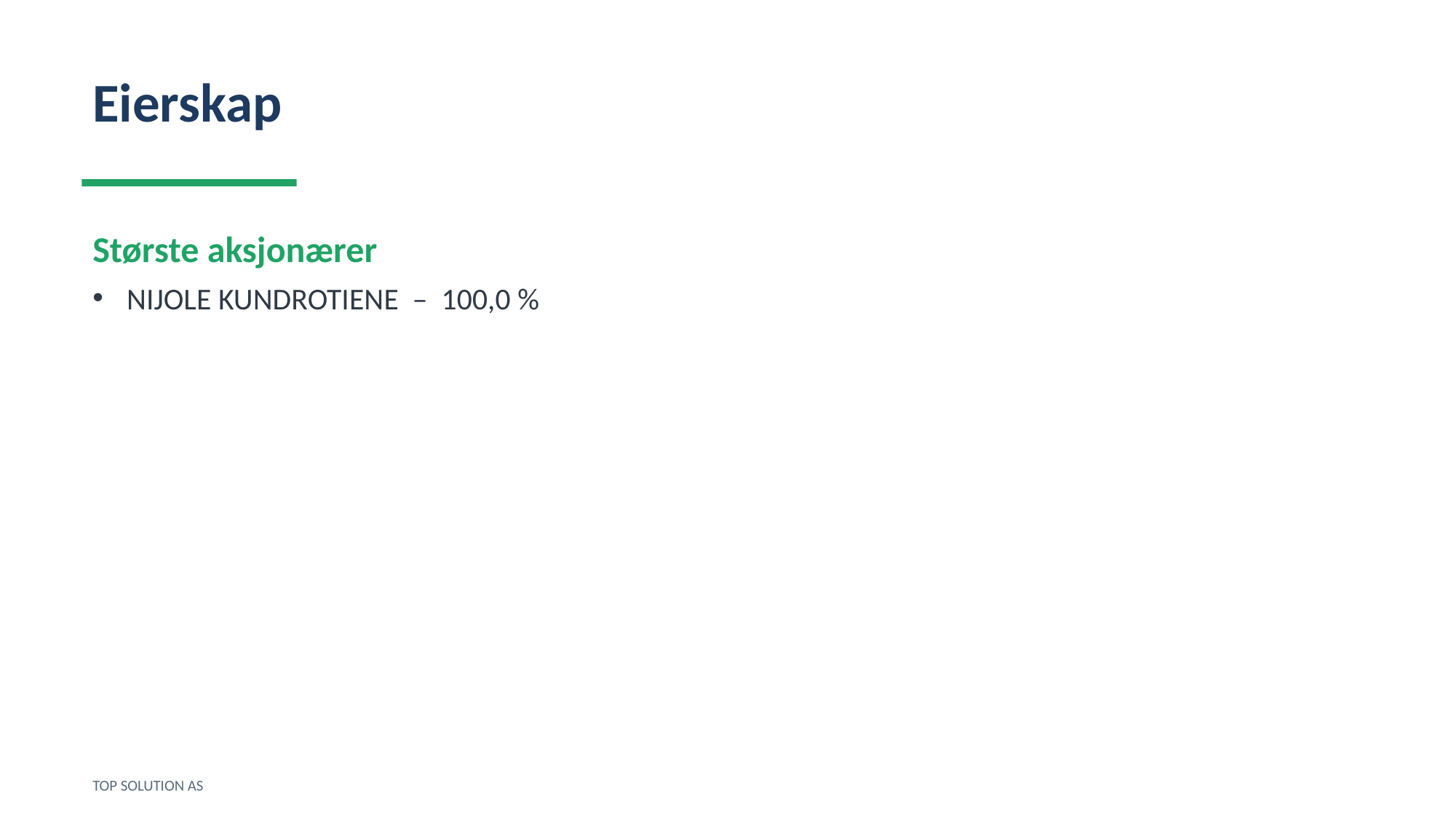

Eierskap

Største aksjonærer
NIJOLE KUNDROTIENE  –  100,0 %
TOP SOLUTION AS